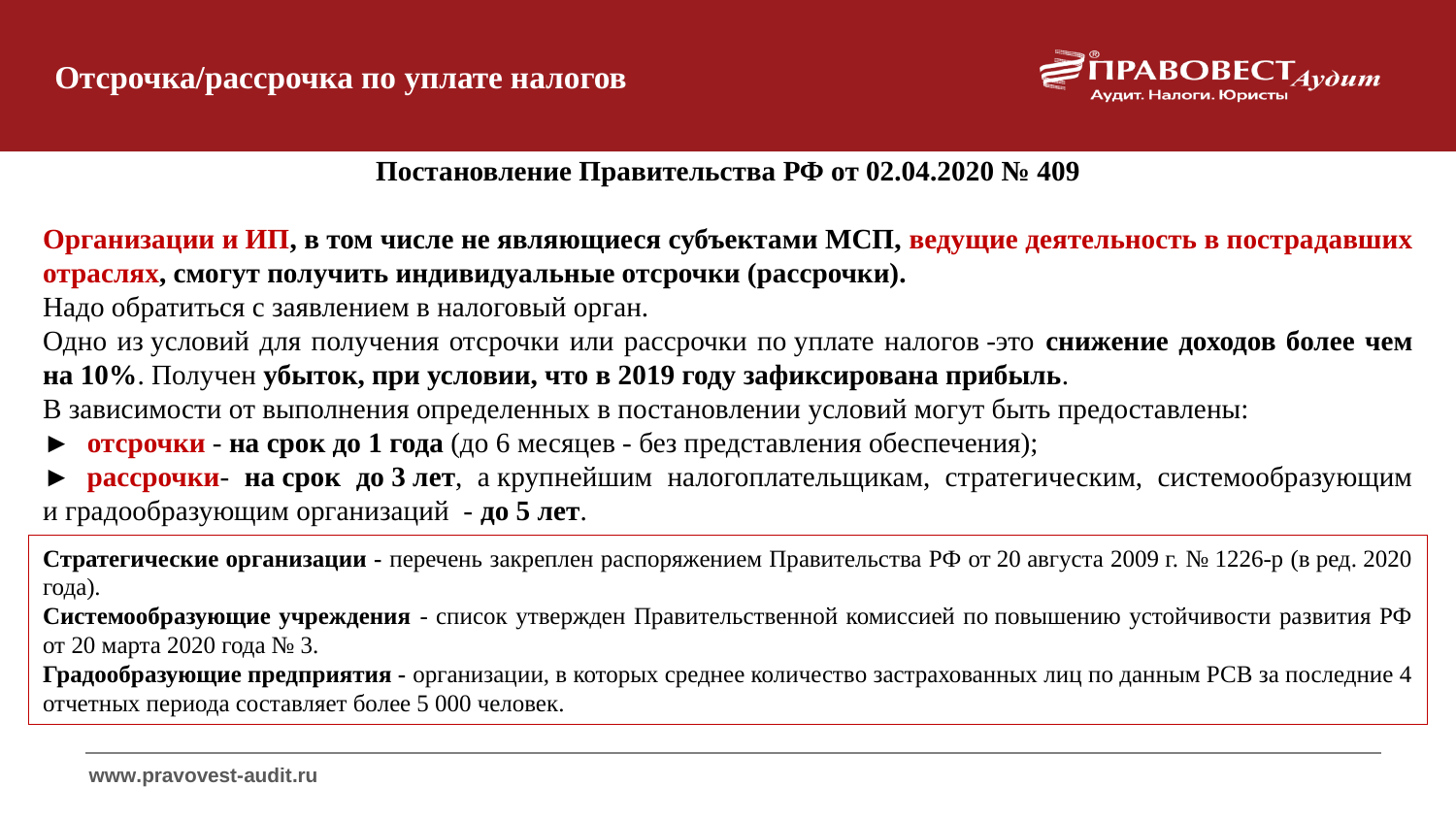

# Отсрочка/рассрочка по уплате налогов
Постановление Правительства РФ от 02.04.2020 № 409

Организации и ИП, в том числе не являющиеся субъектами МСП, ведущие деятельность в пострадавших отраслях, смогут получить индивидуальные отсрочки (рассрочки).
Надо обратиться с заявлением в налоговый орган.
Одно из условий для получения отсрочки или рассрочки по уплате налогов -это снижение доходов более чем на 10%. Получен убыток, при условии, что в 2019 году зафиксирована прибыль.
В зависимости от выполнения определенных в постановлении условий могут быть предоставлены:
►  отсрочки - на срок до 1 года (до 6 месяцев - без представления обеспечения);
► рассрочки- на срок до 3 лет, а крупнейшим налогоплательщикам, стратегическим, системообразующим и градообразующим организаций  - до 5 лет.

Стратегические организации - перечень закреплен распоряжением Правительства РФ от 20 августа 2009 г. № 1226-р (в ред. 2020 года).
Системообразующие учреждения - список утвержден Правительственной комиссией по повышению устойчивости развития РФ от 20 марта 2020 года № 3.
Градообразующие предприятия - организации, в которых среднее количество застрахованных лиц по данным РСВ за последние 4 отчетных периода составляет более 5 000 человек.